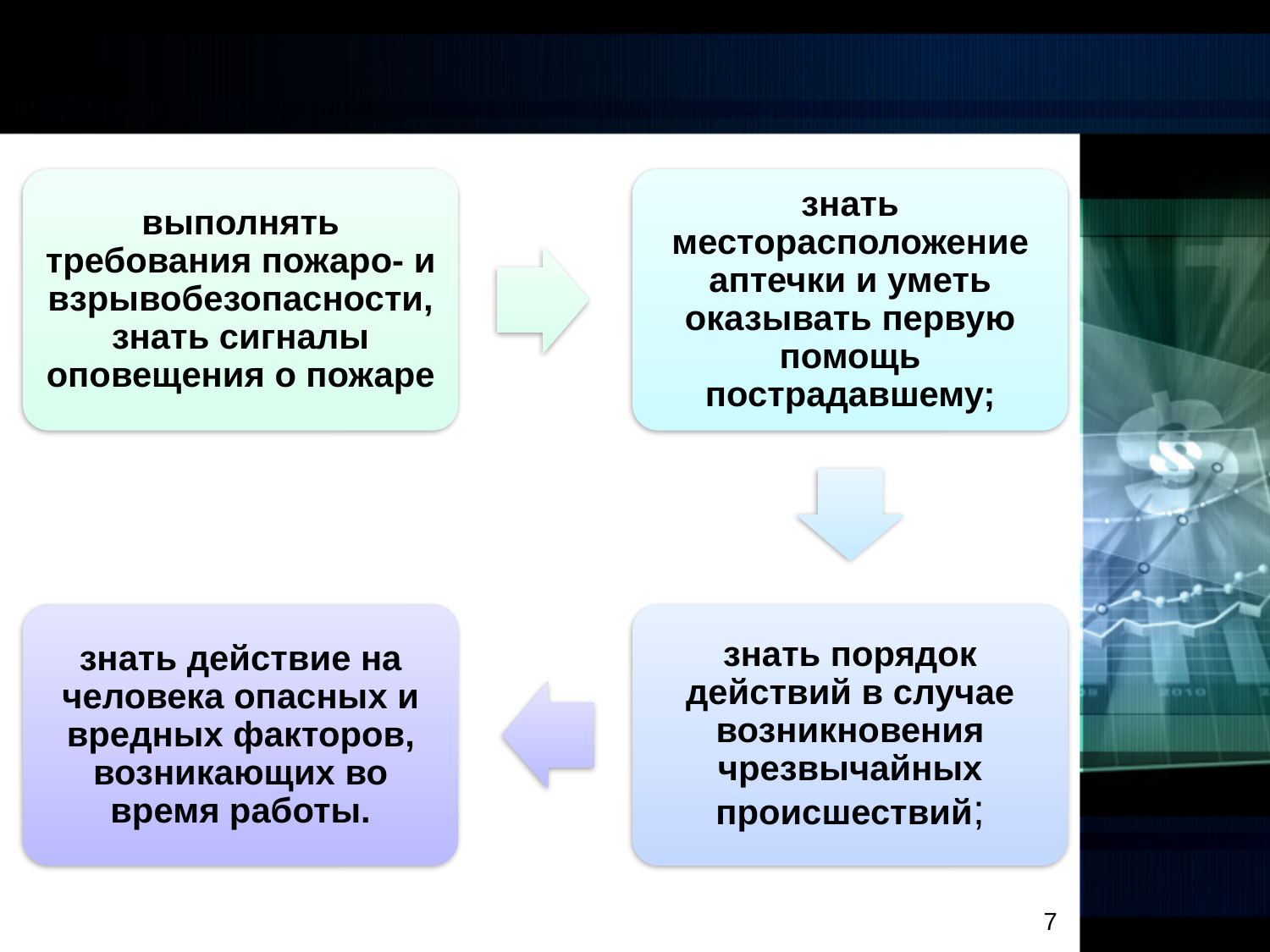

#
выполнять требования пожаро- и взрывобезопасности, знать сигналы оповещения о пожаре

знать месторасположение аптечки и уметь оказывать первую помощь пострадавшему;

знать порядок действий в случае возникновения чрезвычайных происшествий;

знать действие на человека опасных и вредных факторов, возникающих во время работы.
7